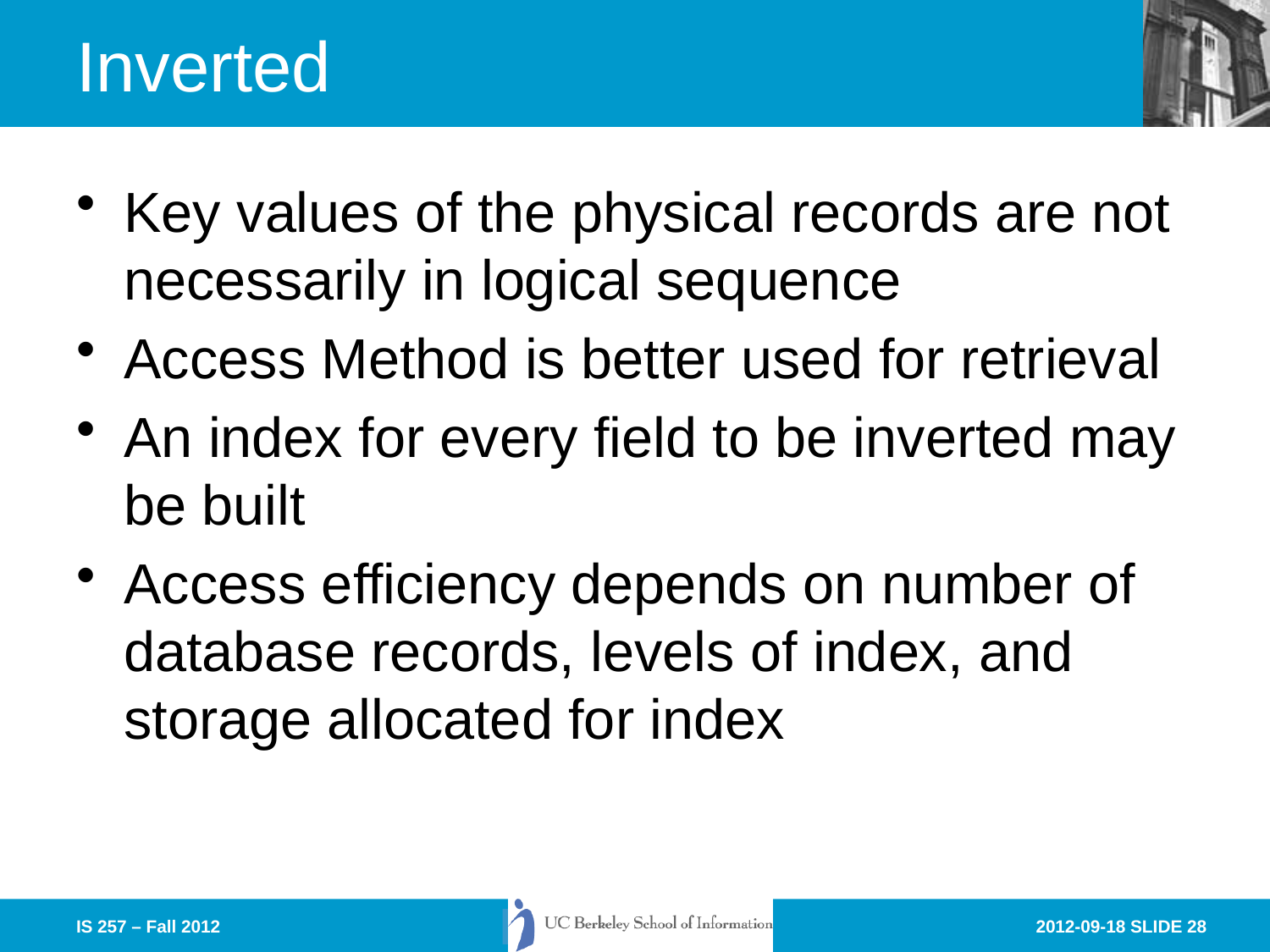

# Inverted
Key values of the physical records are not necessarily in logical sequence
Access Method is better used for retrieval
An index for every field to be inverted may be built
Access efficiency depends on number of database records, levels of index, and storage allocated for index
IS 257 – Fall 2012